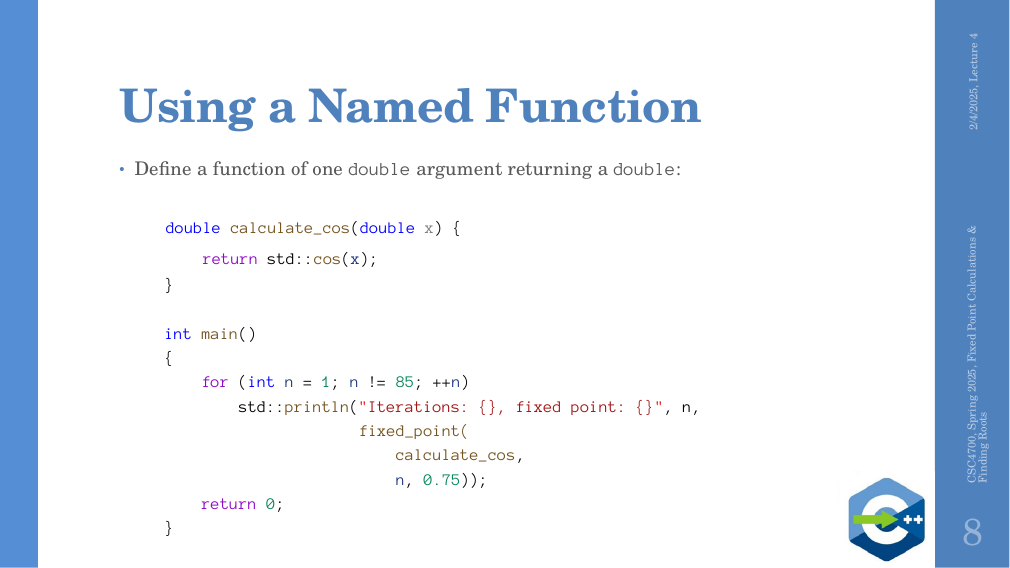

# Using a Named Function
2/4/2025, Lecture 4
Define a function of one double argument returning a double:

double calculate_cos(double x) {
    return std::cos(x);
}

int main()
{
    for (int n = 1; n != 85; ++n)
        std::println("Iterations: {}, fixed point: {}", n,
                     fixed_point(
                         calculate_cos,
                         n, 0.75));
    return 0;
}

CSC4700, Spring 2025, Fixed Point Calculations & Finding Roots
8